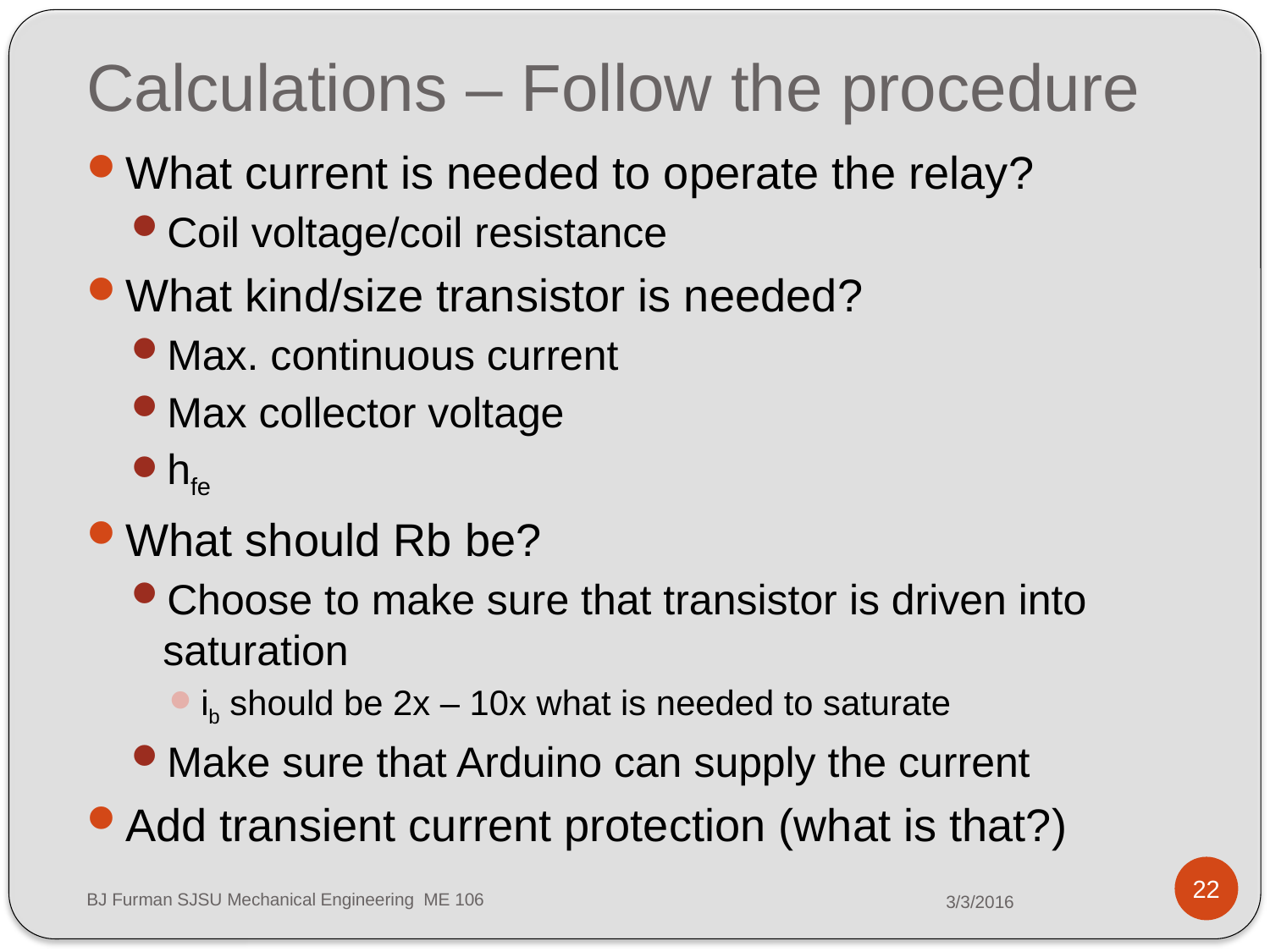

# Calculations – Follow the procedure
What current is needed to operate the relay?
Coil voltage/coil resistance
What kind/size transistor is needed?
Max. continuous current
Max collector voltage
hfe
What should Rb be?
Choose to make sure that transistor is driven into saturation
ib should be 2x – 10x what is needed to saturate
Make sure that Arduino can supply the current
Add transient current protection (what is that?)
22
BJ Furman SJSU Mechanical Engineering  ME 106
3/3/2016